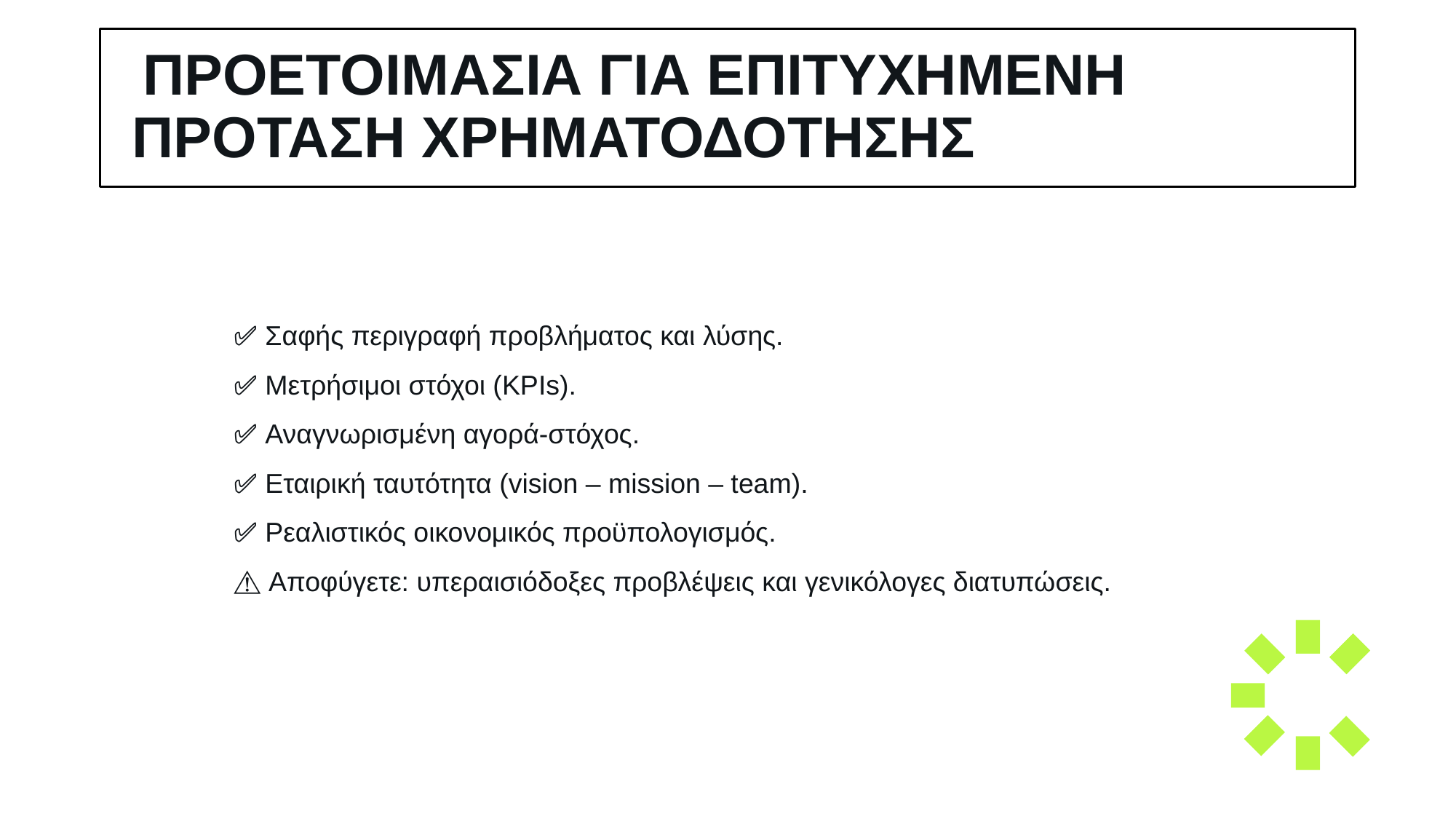

# ΠροετοιμασΙα για ΕπιτυχημΕνη ΠρΟταση ΧρηματοδΟτησης
✅ Σαφής περιγραφή προβλήματος και λύσης.
✅ Μετρήσιμοι στόχοι (KPIs).
✅ Αναγνωρισμένη αγορά-στόχος.
✅ Εταιρική ταυτότητα (vision – mission – team).
✅ Ρεαλιστικός οικονομικός προϋπολογισμός.
⚠️ Αποφύγετε: υπεραισιόδοξες προβλέψεις και γενικόλογες διατυπώσεις.